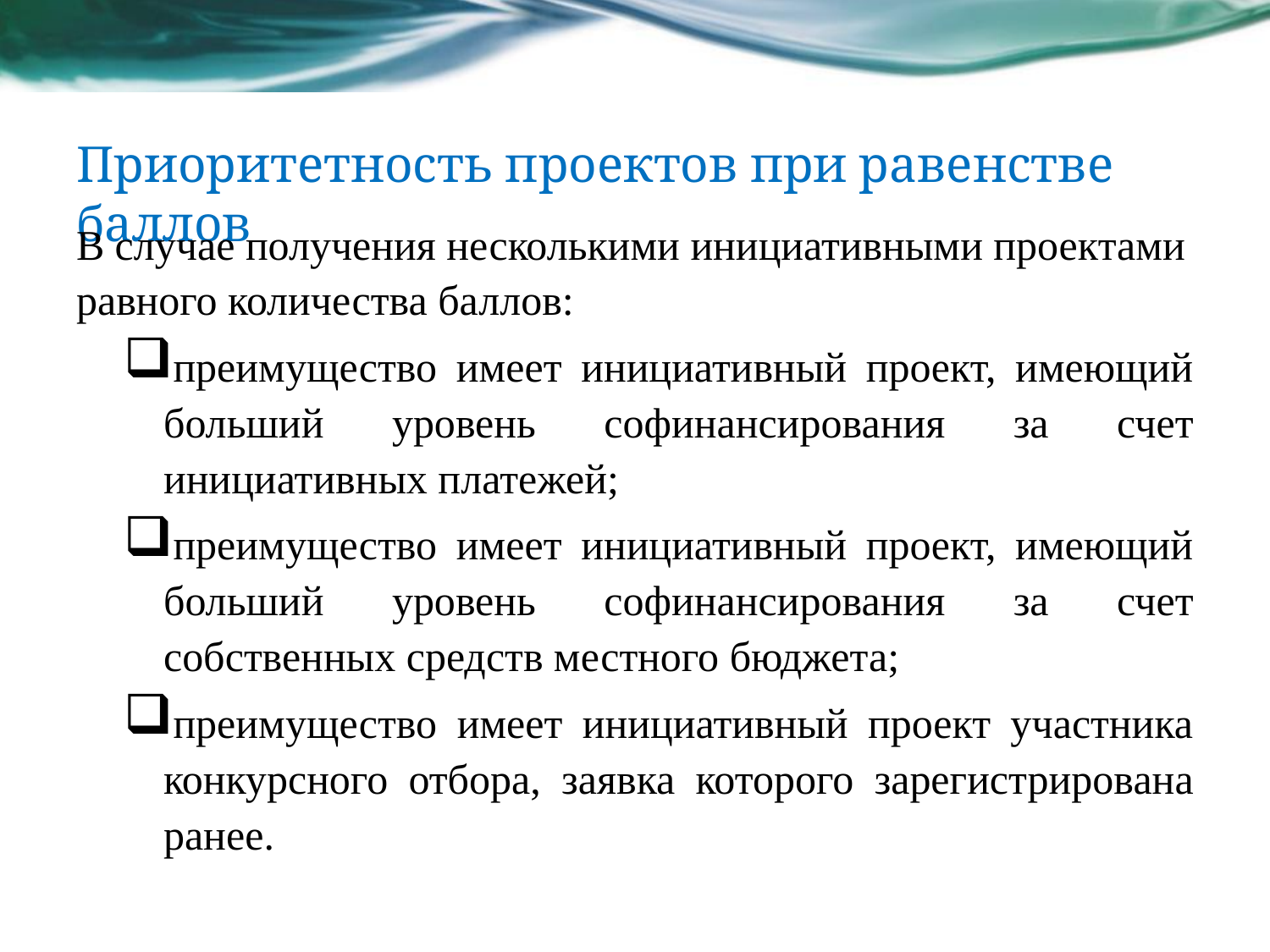

# Приоритетность проектов при равенстве баллов
В случае получения несколькими инициативными проектами равного количества баллов:
преимущество имеет инициативный проект, имеющий больший уровень софинансирования за счет инициативных платежей;
преимущество имеет инициативный проект, имеющий больший уровень софинансирования за счет собственных средств местного бюджета;
преимущество имеет инициативный проект участника конкурсного отбора, заявка которого зарегистрирована ранее.